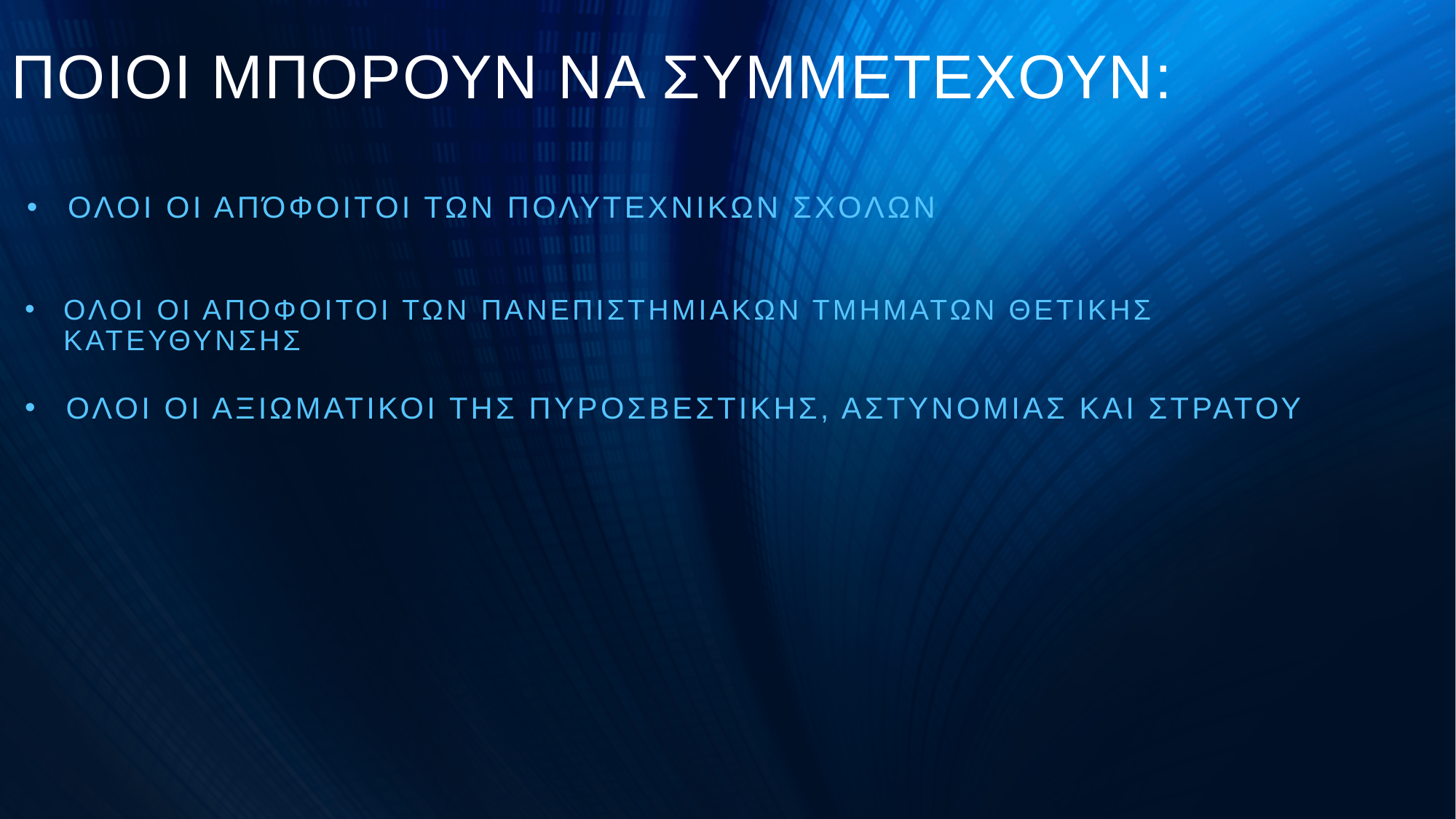

# ΠΟΙΟΙ ΜΠΟΡΟΥΝ ΝΑ ΣΥΜΜΕΤΕΧΟΥΝ:
Ολοι οι απόφοιτοι των πολυτεχνικων σχολων
Ολοι οι αποφοιτοι των πανεπιστημιακων τμηματων θετικησ κατευθυνσησ
ΟΛΟΙ ΟΙ ΑΞΙΩΜΑΤΙΚΟΙ ΤΗΣ ΠΥΡΟΣΒΕΣΤΙΚΗΣ, ΑΣΤΥΝΟΜΙΑΣ ΚΑΙ ΣΤΡΑΤΟΥ